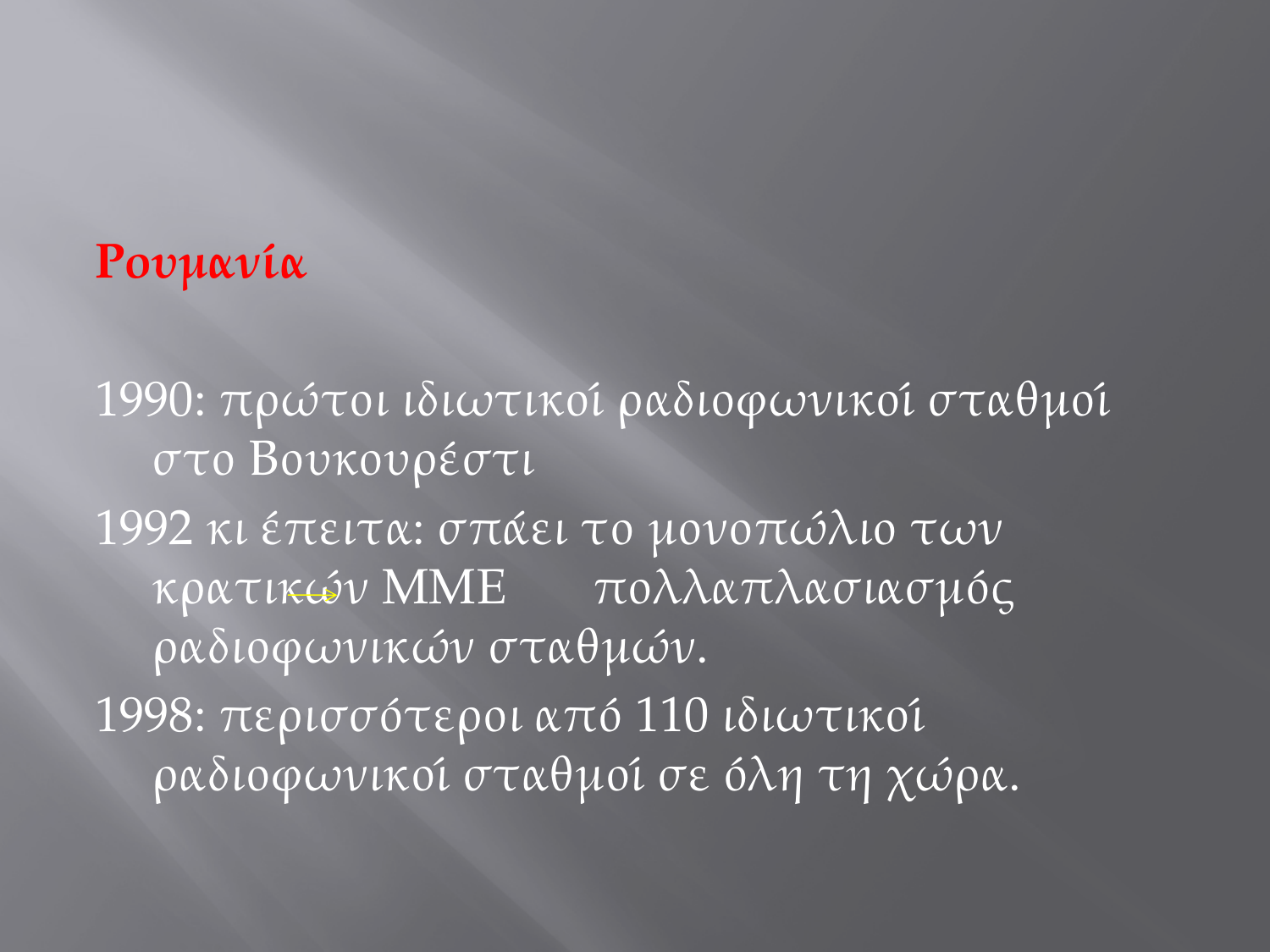

#
Ρουμανία

1990: πρώτοι ιδιωτικοί ραδιοφωνικοί σταθμοί στο Βουκουρέστι
1992 κι έπειτα: σπάει το μονοπώλιο των κρατικών ΜΜΕ       πολλαπλασιασμός ραδιοφωνικών σταθμών.
1998: περισσότεροι από 110 ιδιωτικοί ραδιοφωνικοί σταθμοί σε όλη τη χώρα.